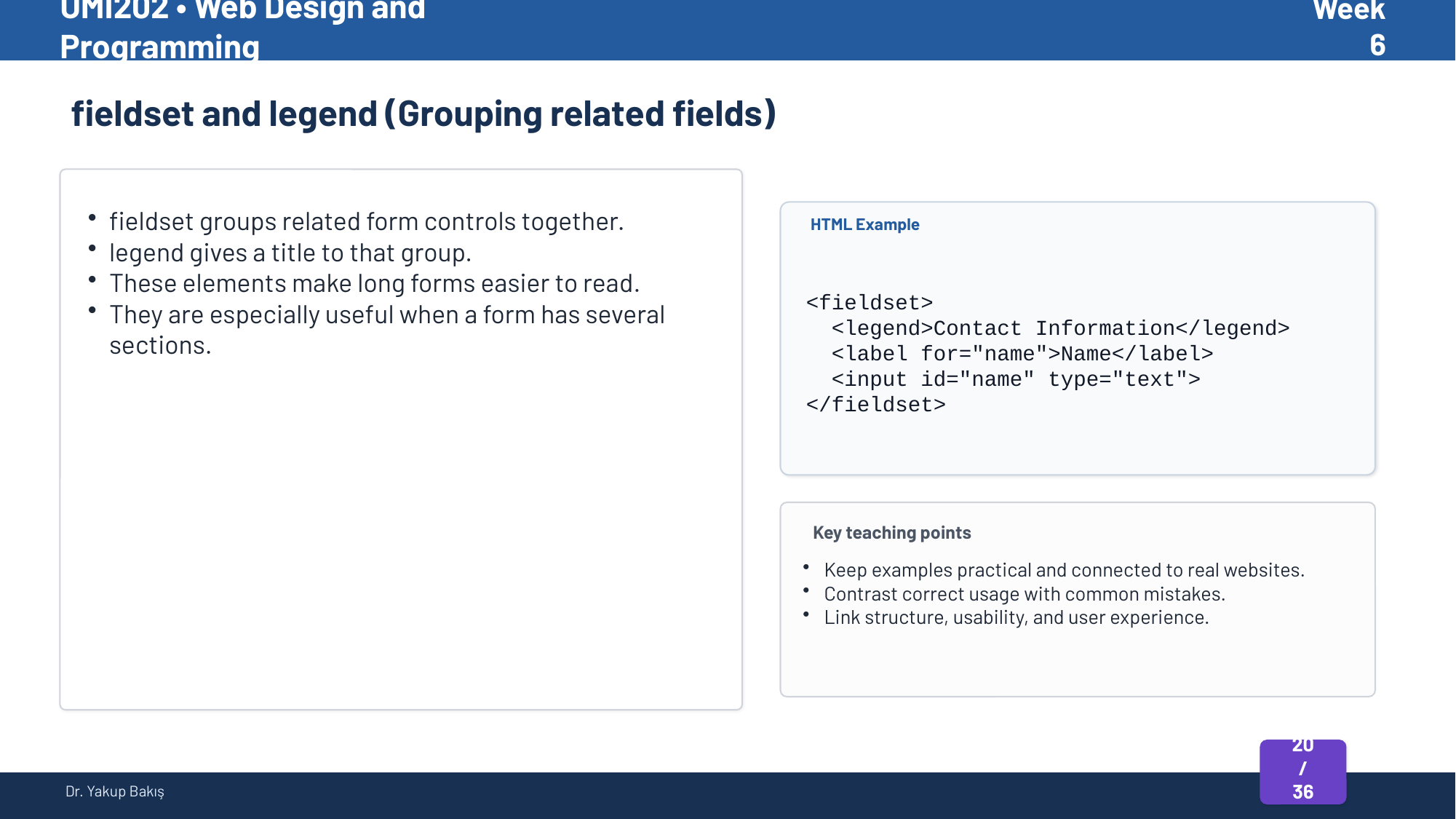

UMI202 • Web Design and Programming
Week 6
fieldset and legend (Grouping related fields)

fieldset groups related form controls together.
legend gives a title to that group.
These elements make long forms easier to read.
They are especially useful when a form has several sections.

HTML Example
<fieldset>
  <legend>Contact Information</legend>
  <label for="name">Name</label>
  <input id="name" type="text">
</fieldset>

Key teaching points
Keep examples practical and connected to real websites.
Contrast correct usage with common mistakes.
Link structure, usability, and user experience.

20 / 36

Dr. Yakup Bakış